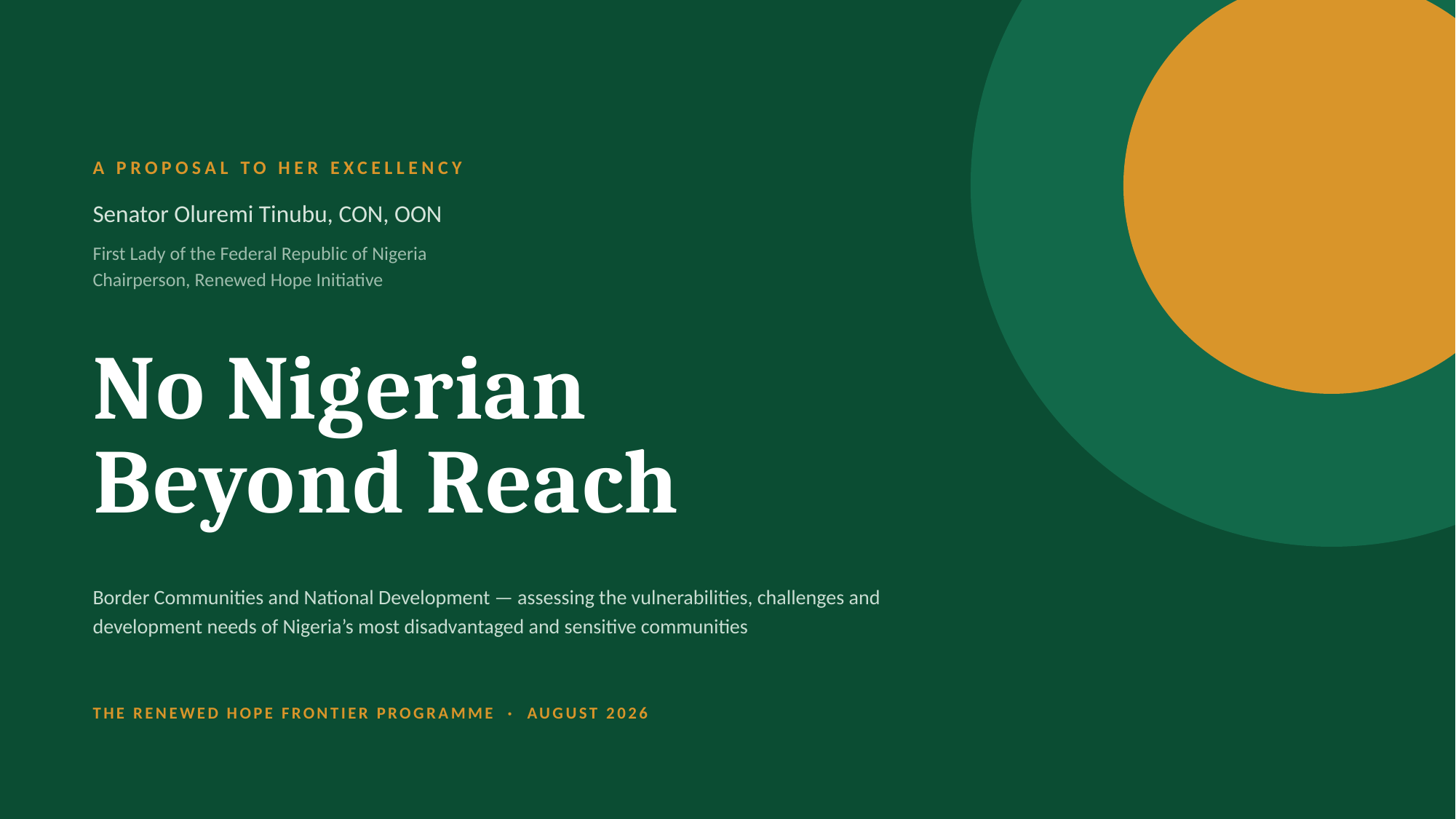

A PROPOSAL TO HER EXCELLENCY
Senator Oluremi Tinubu, CON, OON
First Lady of the Federal Republic of Nigeria
Chairperson, Renewed Hope Initiative
No Nigerian
Beyond Reach
Border Communities and National Development — assessing the vulnerabilities, challenges and development needs of Nigeria’s most disadvantaged and sensitive communities
THE RENEWED HOPE FRONTIER PROGRAMME  ·  AUGUST 2026